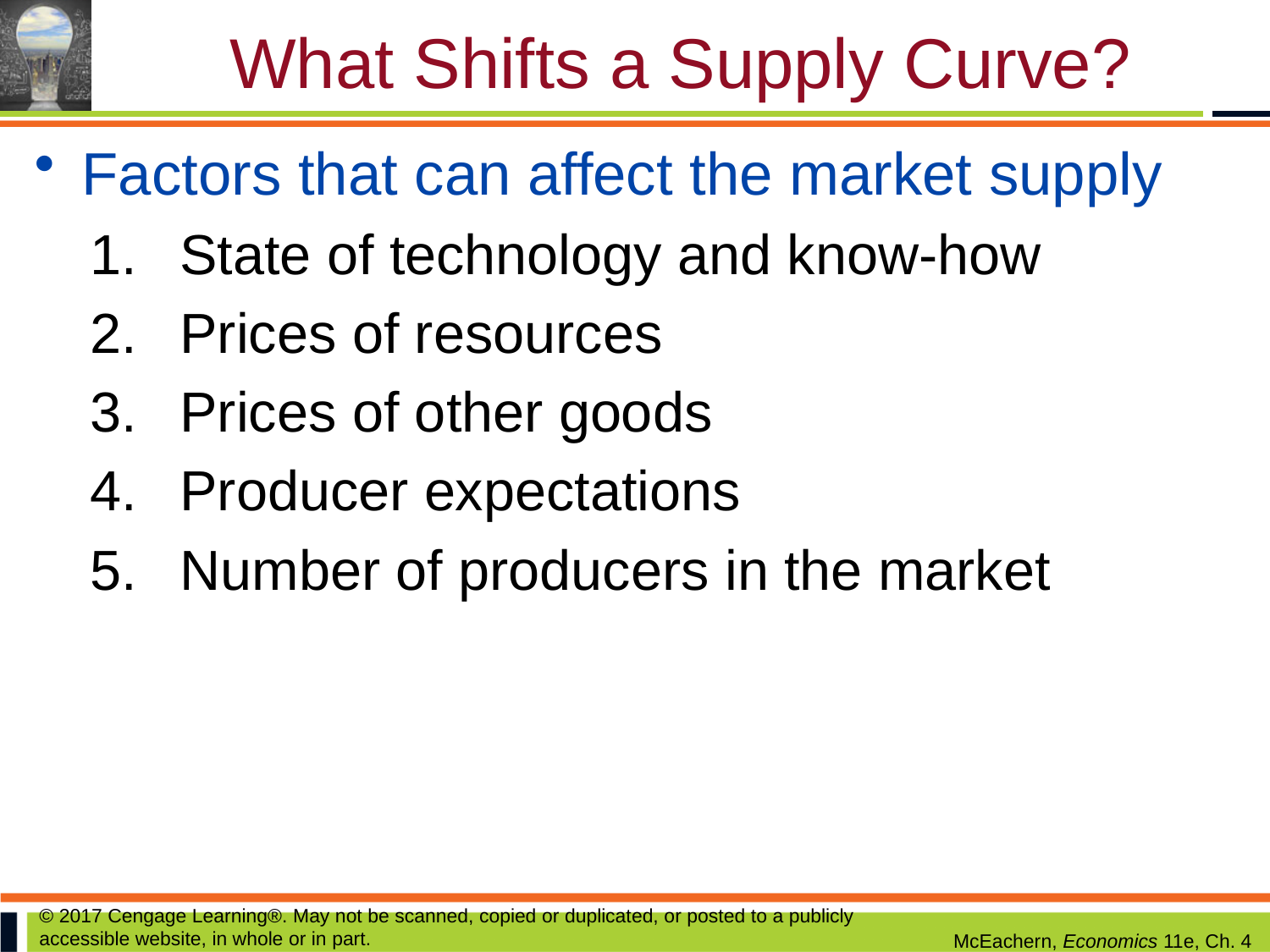

# What Shifts a Supply Curve?
Factors that can affect the market supply
State of technology and know-how
Prices of resources
Prices of other goods
Producer expectations
Number of producers in the market
© 2017 Cengage Learning®. May not be scanned, copied or duplicated, or posted to a publicly accessible website, in whole or in part.